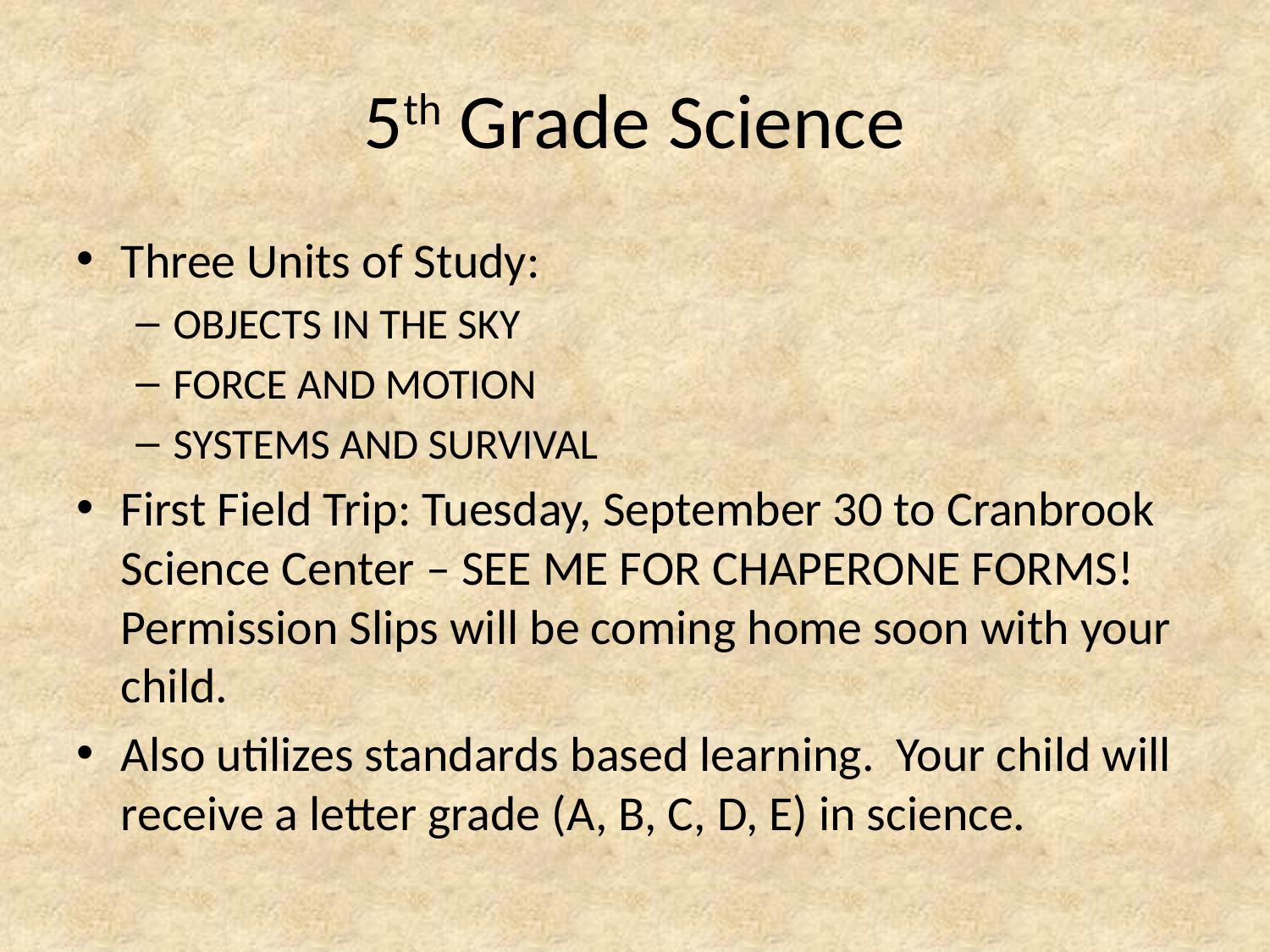

# 5th Grade Science
Three Units of Study:
OBJECTS IN THE SKY
FORCE AND MOTION
SYSTEMS AND SURVIVAL
First Field Trip: Tuesday, September 30 to Cranbrook Science Center – SEE ME FOR CHAPERONE FORMS! Permission Slips will be coming home soon with your child.
Also utilizes standards based learning.  Your child will receive a letter grade (A, B, C, D, E) in science.